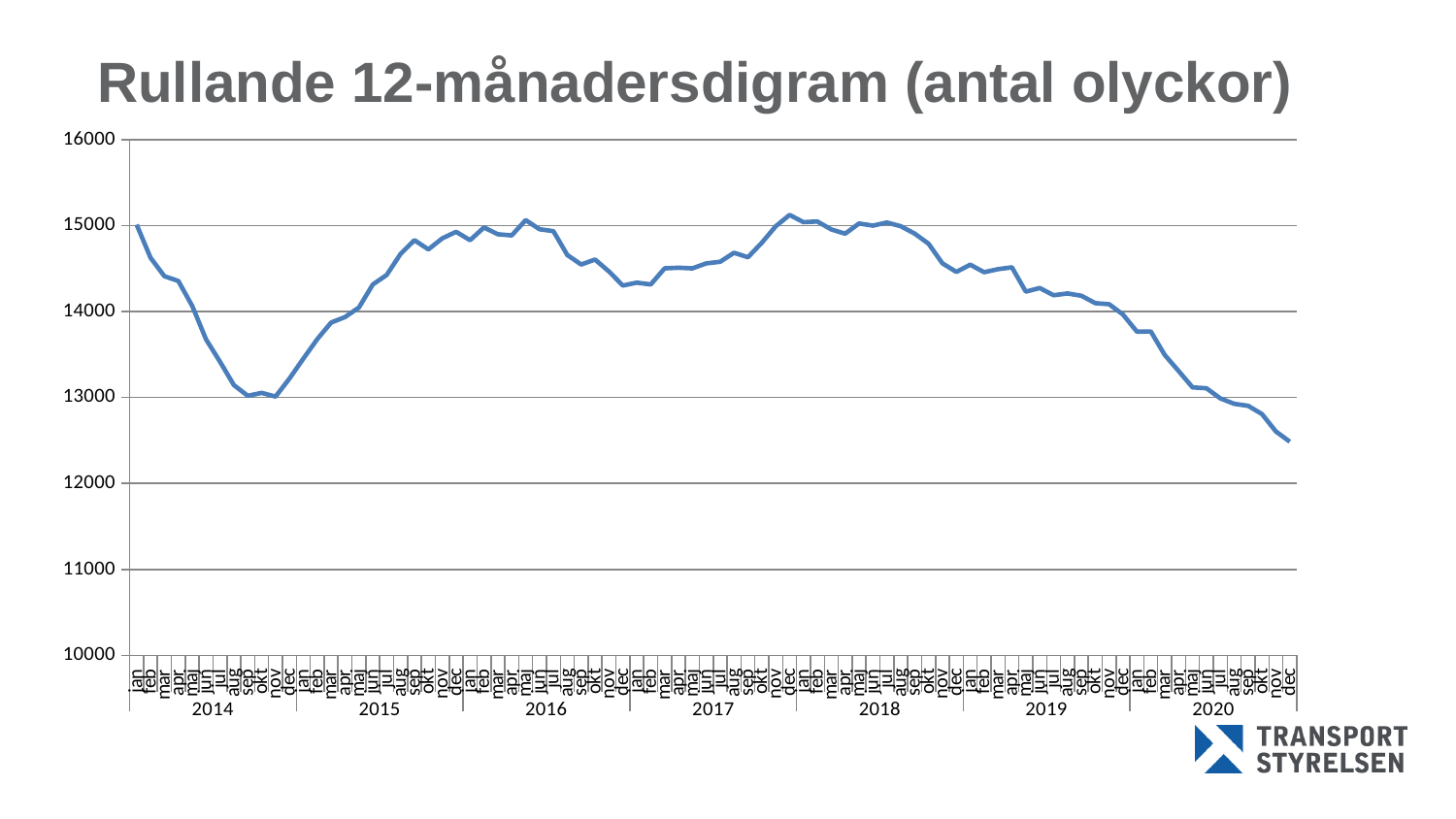

# Rullande 12-månadersdigram (antal olyckor)

### Chart

| Category |  |
|---|---|
| jan | 15010.0 |
| feb | 14625.0 |
| mar | 14411.0 |
| apr | 14355.0 |
| maj | 14065.0 |
| jun | 13675.0 |
| jul | 13416.0 |
| aug | 13144.0 |
| sep | 13019.0 |
| okt | 13053.0 |
| nov | 13010.0 |
| dec | 13219.0 |
| jan | 13452.0 |
| feb | 13678.0 |
| mar | 13871.0 |
| apr | 13935.0 |
| maj | 14046.0 |
| jun | 14314.0 |
| jul | 14425.0 |
| aug | 14671.0 |
| sep | 14830.0 |
| okt | 14722.0 |
| nov | 14851.0 |
| dec | 14927.0 |
| jan | 14829.0 |
| feb | 14978.0 |
| mar | 14898.0 |
| apr | 14885.0 |
| maj | 15063.0 |
| jun | 14957.0 |
| jul | 14935.0 |
| aug | 14657.0 |
| sep | 14546.0 |
| okt | 14604.0 |
| nov | 14465.0 |
| dec | 14302.0 |
| jan | 14336.0 |
| feb | 14314.0 |
| mar | 14502.0 |
| apr | 14509.0 |
| maj | 14502.0 |
| jun | 14560.0 |
| jul | 14578.0 |
| aug | 14683.0 |
| sep | 14631.0 |
| okt | 14800.0 |
| nov | 14991.0 |
| dec | 15124.0 |
| jan | 15039.0 |
| feb | 15047.0 |
| mar | 14954.0 |
| apr | 14905.0 |
| maj | 15024.0 |
| jun | 14999.0 |
| jul | 15035.0 |
| aug | 14992.0 |
| sep | 14906.0 |
| okt | 14788.0 |
| nov | 14560.0 |
| dec | 14460.0 |
| jan | 14544.0 |
| feb | 14457.0 |
| mar | 14492.0 |
| apr | 14514.0 |
| maj | 14231.0 |
| jun | 14273.0 |
| jul | 14189.0 |
| aug | 14210.0 |
| sep | 14183.0 |
| okt | 14097.0 |
| nov | 14084.0 |
| dec | 13964.0 |
| jan | 13765.0 |
| feb | 13768.0 |
| mar | 13495.0 |
| apr | 13308.0 |
| maj | 13117.0 |
| jun | 13107.0 |
| jul | 12989.0 |
| aug | 12926.0 |
| sep | 12903.0 |
| okt | 12807.0 |
| nov | 12605.0 |
| dec | 12486.0 |